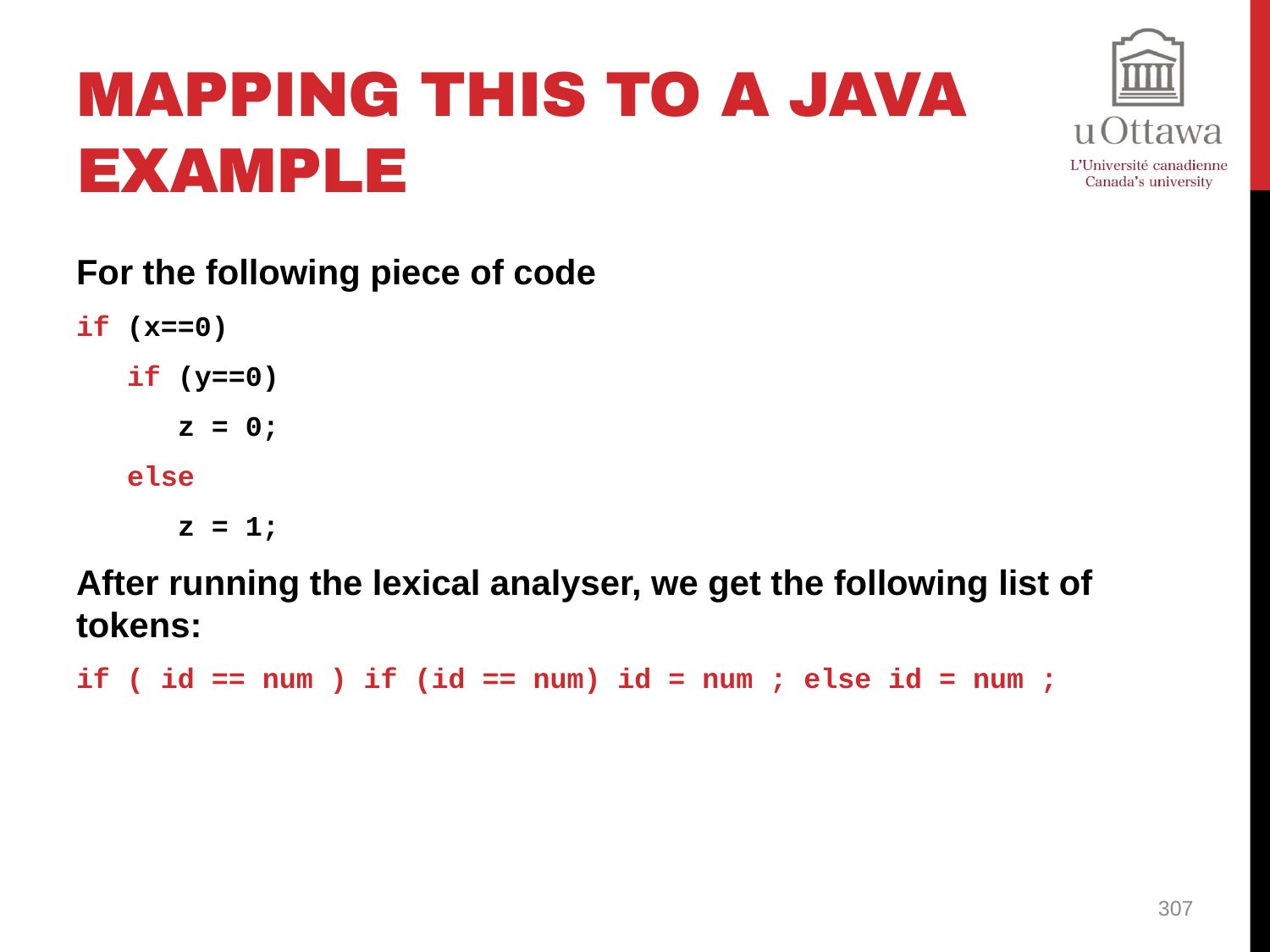

# Mapping this to a Java Example
For the following piece of code
if (x==0)
   if (y==0)
      z = 0;
   else
      z = 1;
After running the lexical analyser, we get the following list of tokens:
if ( id == num ) if (id == num) id = num ; else id = num ;
307